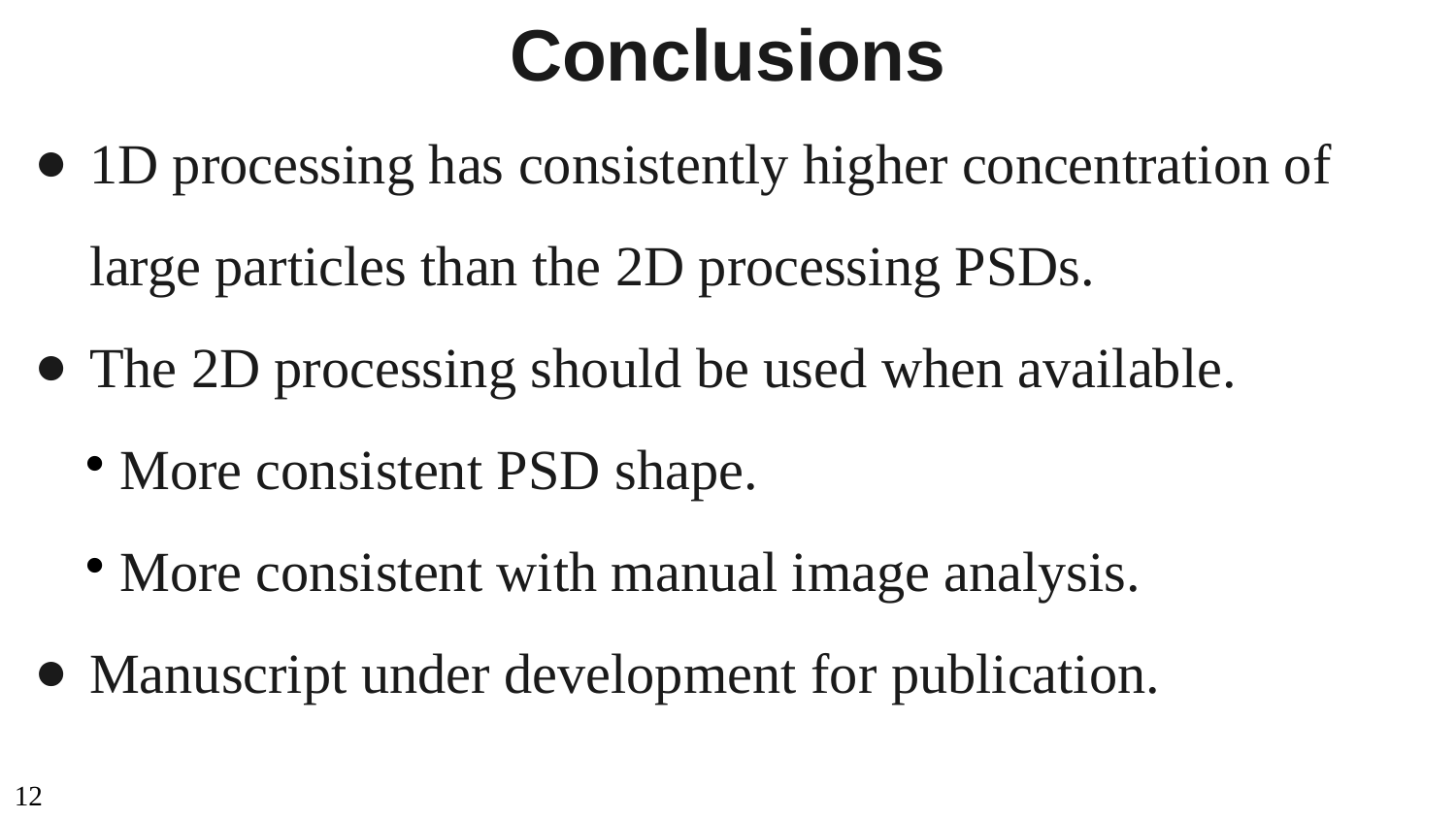

Conclusions
1D processing has consistently higher concentration of large particles than the 2D processing PSDs.
The 2D processing should be used when available.
More consistent PSD shape.
More consistent with manual image analysis.
Manuscript under development for publication.
12